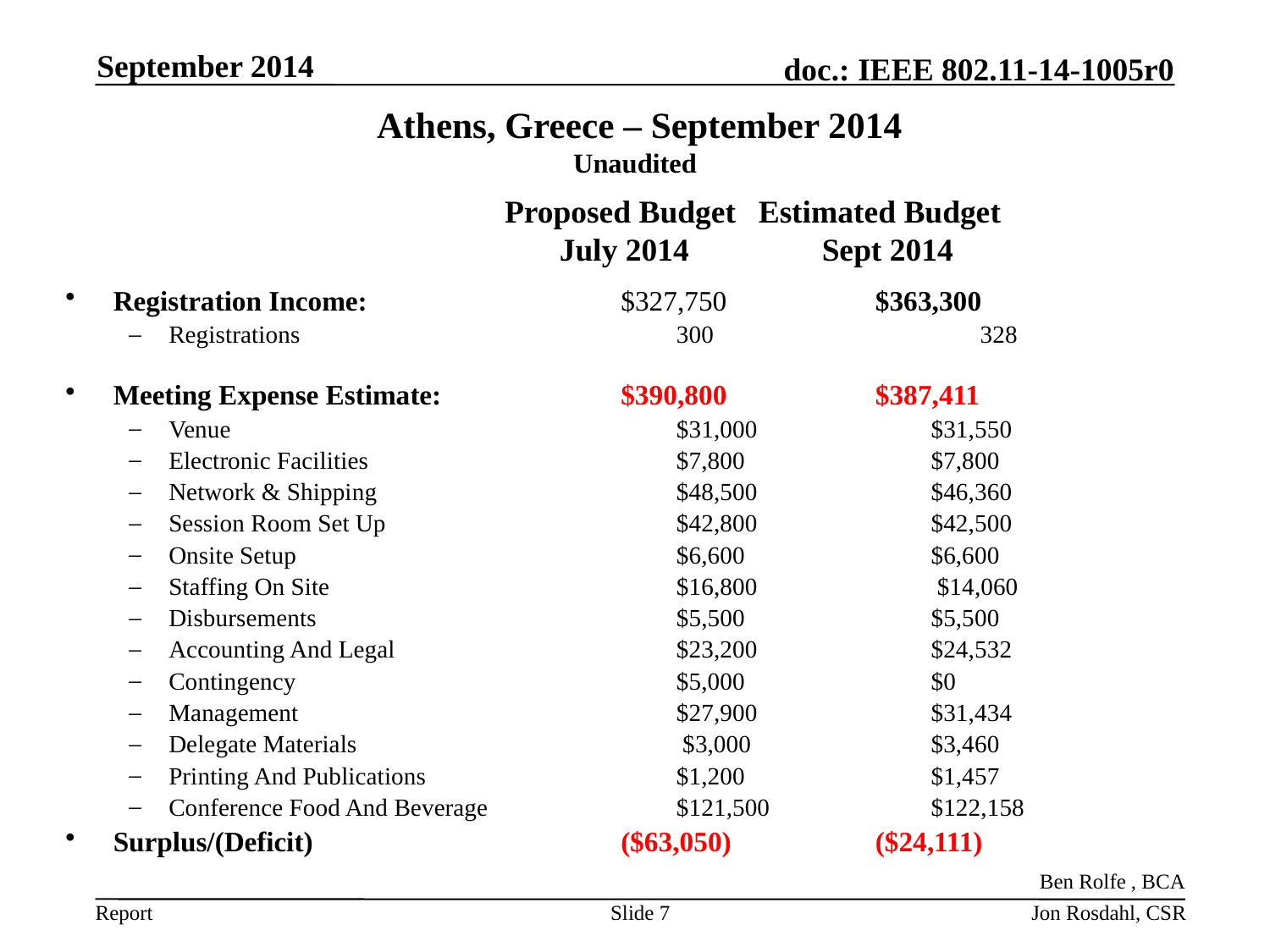

September 2014
# Athens, Greece – September 2014 Unaudited
Proposed Budget
July 2014
Estimated Budget
 Sept 2014
Registration Income:                	$327,750 	$363,300
Registrations	300	        328
Meeting Expense Estimate:      	$390,800	$387,411
Venue 	$31,000 	$31,550
Electronic Facilities 	$7,800	$7,800
Network & Shipping 	$48,500 	$46,360
Session Room Set Up 	$42,800	$42,500
Onsite Setup 	$6,600 	$6,600
Staffing On Site 	$16,800	 $14,060
Disbursements 	$5,500	$5,500
Accounting And Legal 	$23,200	$24,532
Contingency 	$5,000 	$0
Management 	$27,900	$31,434
Delegate Materials 	 $3,000	$3,460
Printing And Publications 	$1,200	$1,457
Conference Food And Beverage 	$121,500	$122,158
Surplus/(Deficit)	($63,050) 	($24,111)

Ben Rolfe , BCA
Slide 7
Jon Rosdahl, CSR